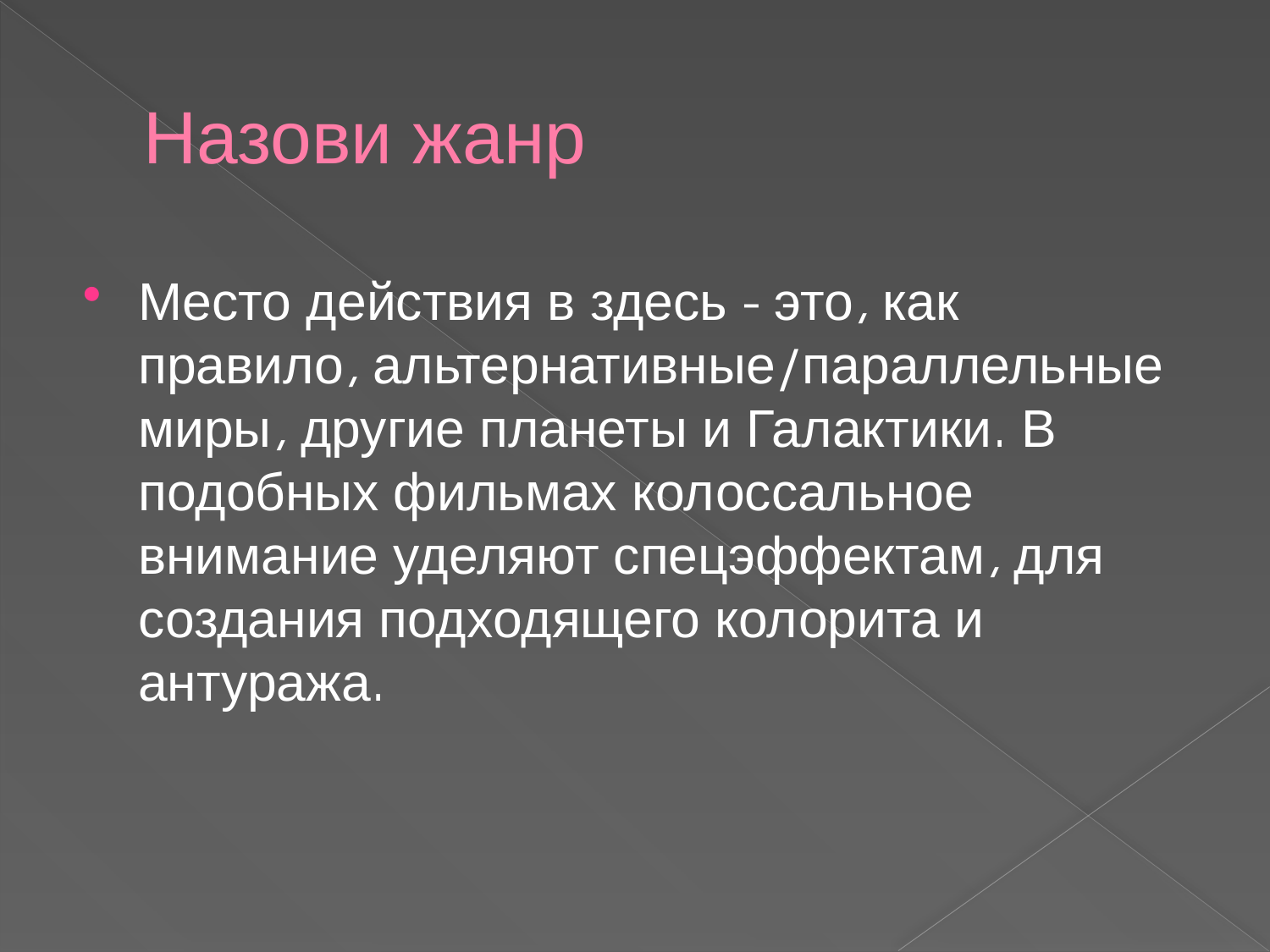

# Назови жанр
Место действия в здесь - это, как правило, альтернативные/параллельные миры, другие планеты и Галактики. В подобных фильмах колоссальное внимание уделяют спецэффектам, для создания подходящего колорита и антуража.